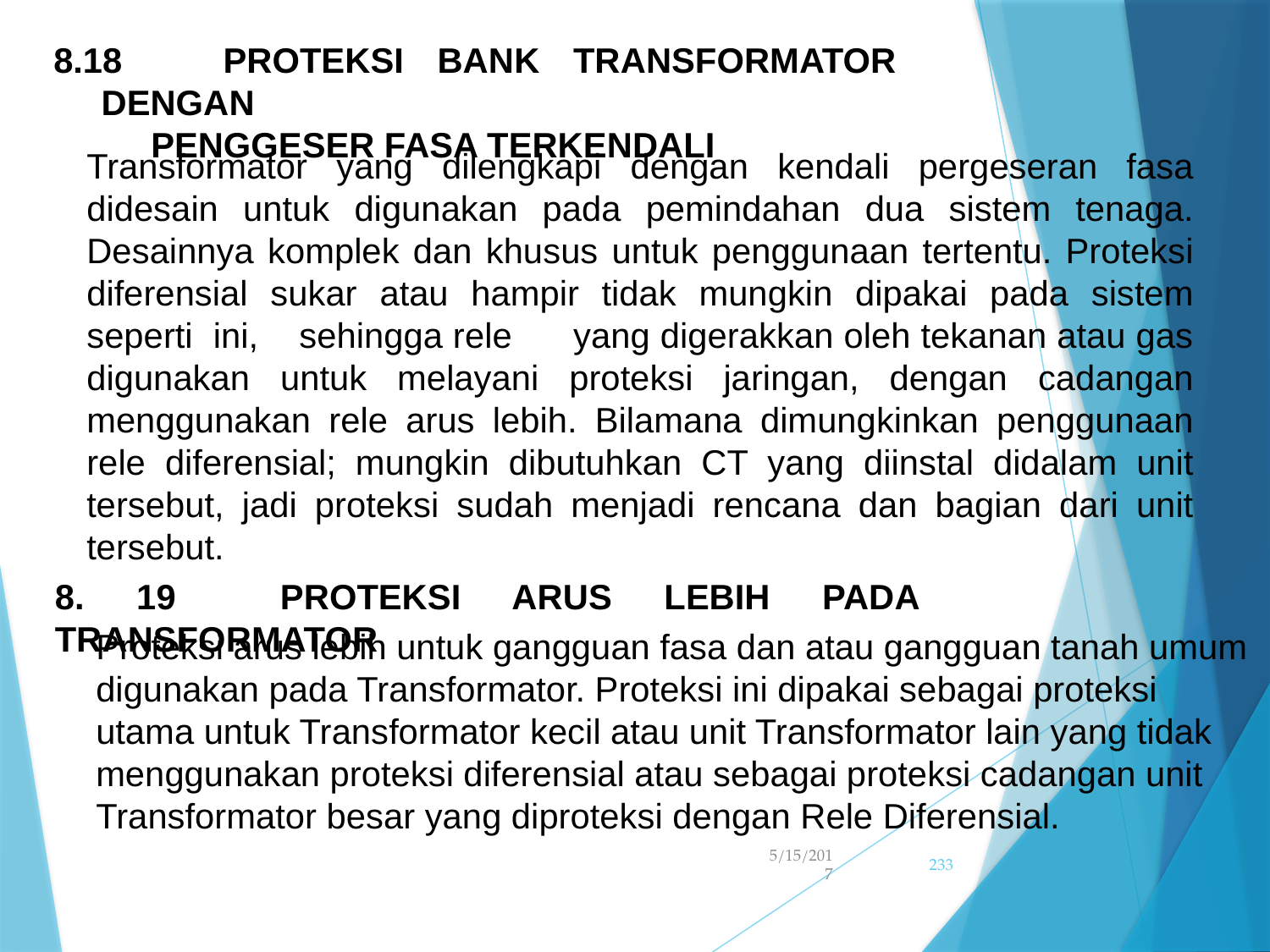

8.18   PROTEKSI BANK TRANSFORMATOR DENGAN
          PENGGESER FASA TERKENDALI
Transformator yang dilengkapi dengan kendali pergeseran fasa didesain untuk digunakan pada pemindahan dua sistem tenaga. Desainnya komplek dan khusus untuk penggunaan tertentu. Proteksi diferensial sukar atau hampir tidak mungkin dipakai pada sistem seperti  ini,    sehingga rele      yang digerakkan oleh tekanan atau gas digunakan untuk melayani proteksi jaringan, dengan cadangan menggunakan rele arus lebih. Bilamana dimungkinkan penggunaan rele diferensial; mungkin dibutuhkan CT yang diinstal didalam unit tersebut, jadi proteksi sudah menjadi rencana dan bagian dari unit tersebut.
8. 19  PROTEKSI ARUS LEBIH PADA TRANSFORMATOR
Proteksi arus lebih untuk gangguan fasa dan atau gangguan tanah umum digunakan pada Transformator. Proteksi ini dipakai sebagai proteksi utama untuk Transformator kecil atau unit Transformator lain yang tidak menggunakan proteksi diferensial atau sebagai proteksi cadangan unit Transformator besar yang diproteksi dengan Rele Diferensial.
5/15/2017
233